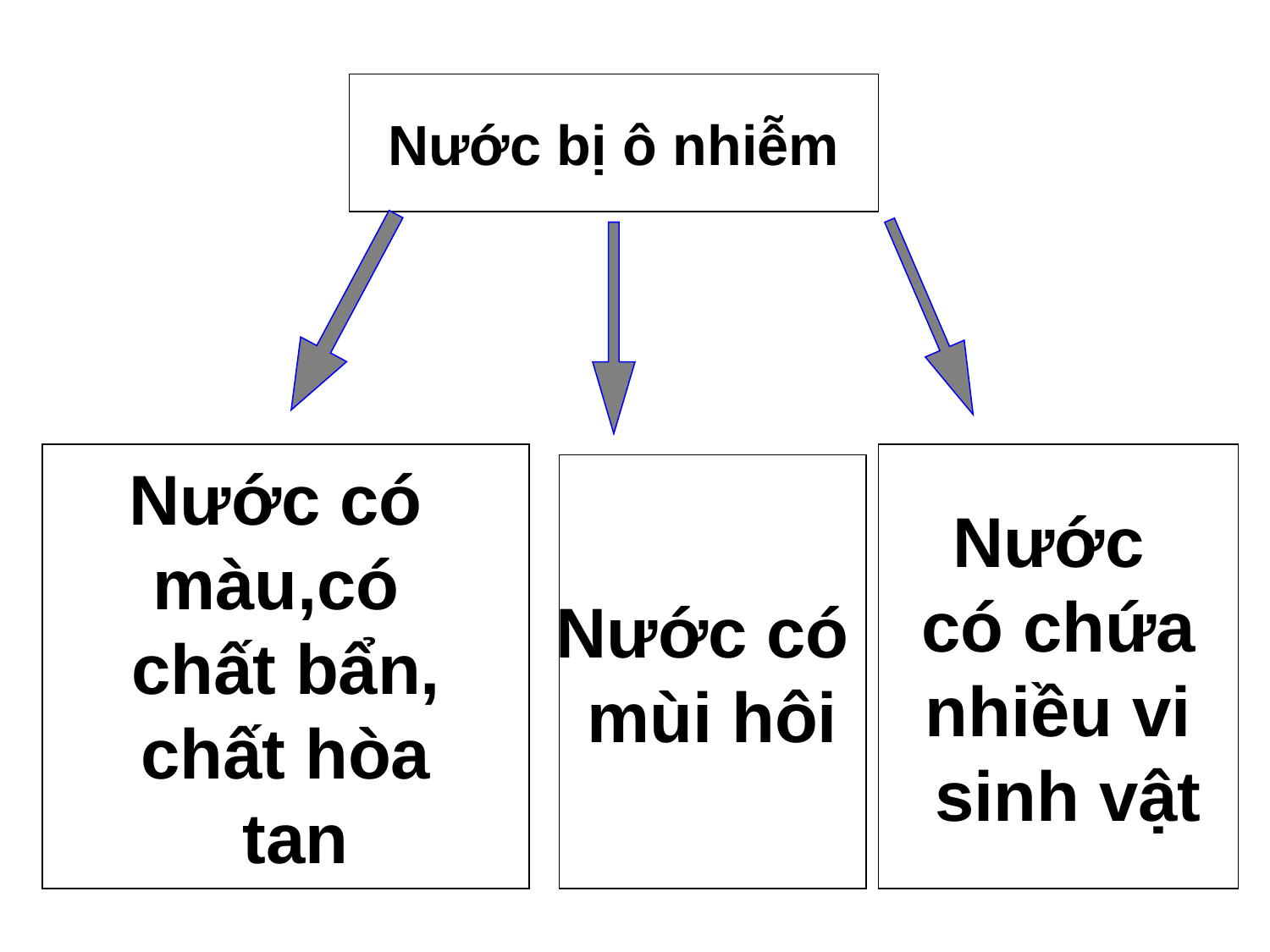

Nước bị ô nhiễm

Nước có
màu,có
chất bẩn,
chất hòa
 tan
Nước
có chứa
nhiều vi
 sinh vật
Nước có
mùi hôi